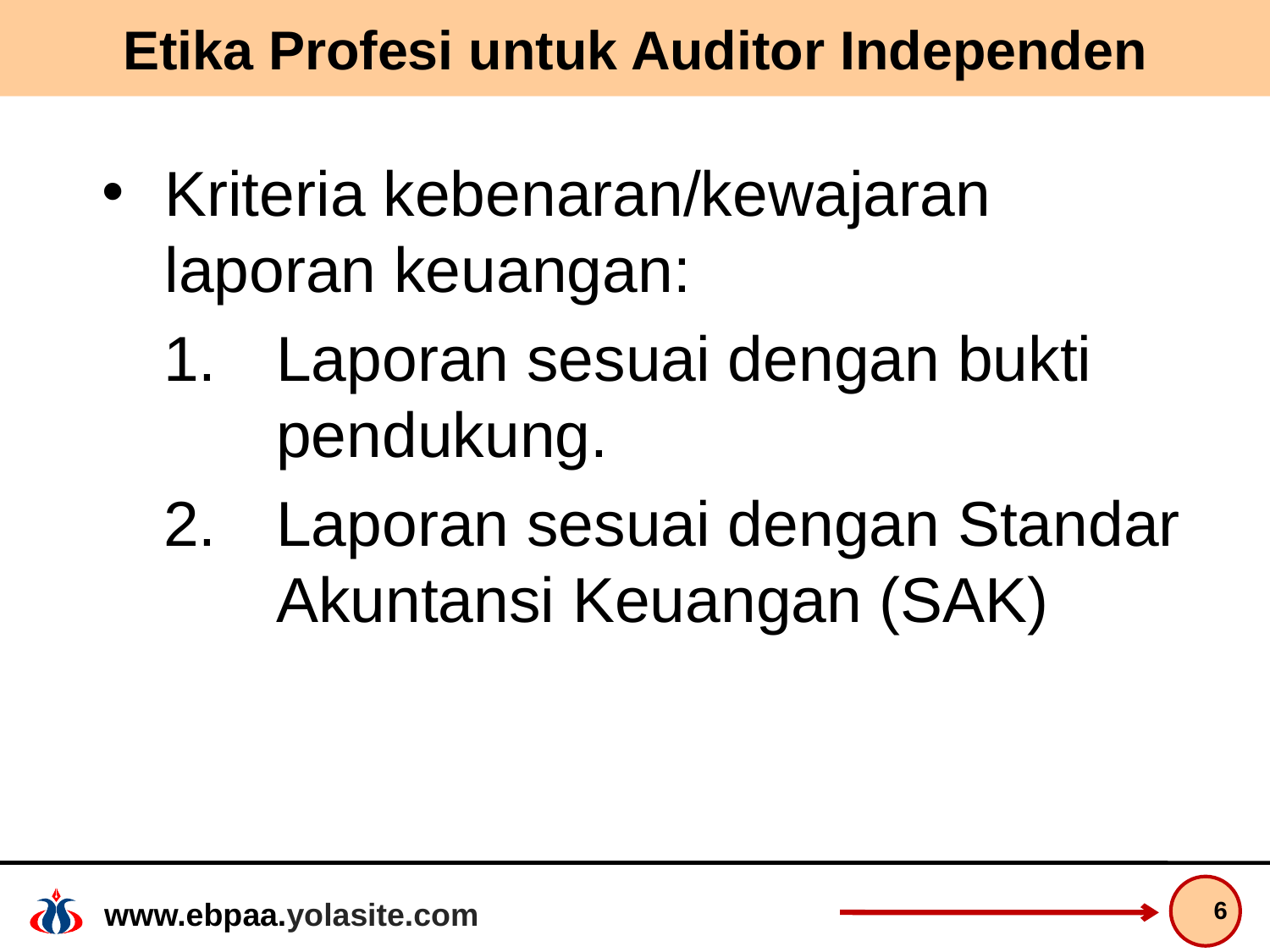

# Etika Profesi untuk Auditor Independen
Kriteria kebenaran/kewajaran laporan keuangan:
Laporan sesuai dengan bukti pendukung.
Laporan sesuai dengan Standar Akuntansi Keuangan (SAK)

6